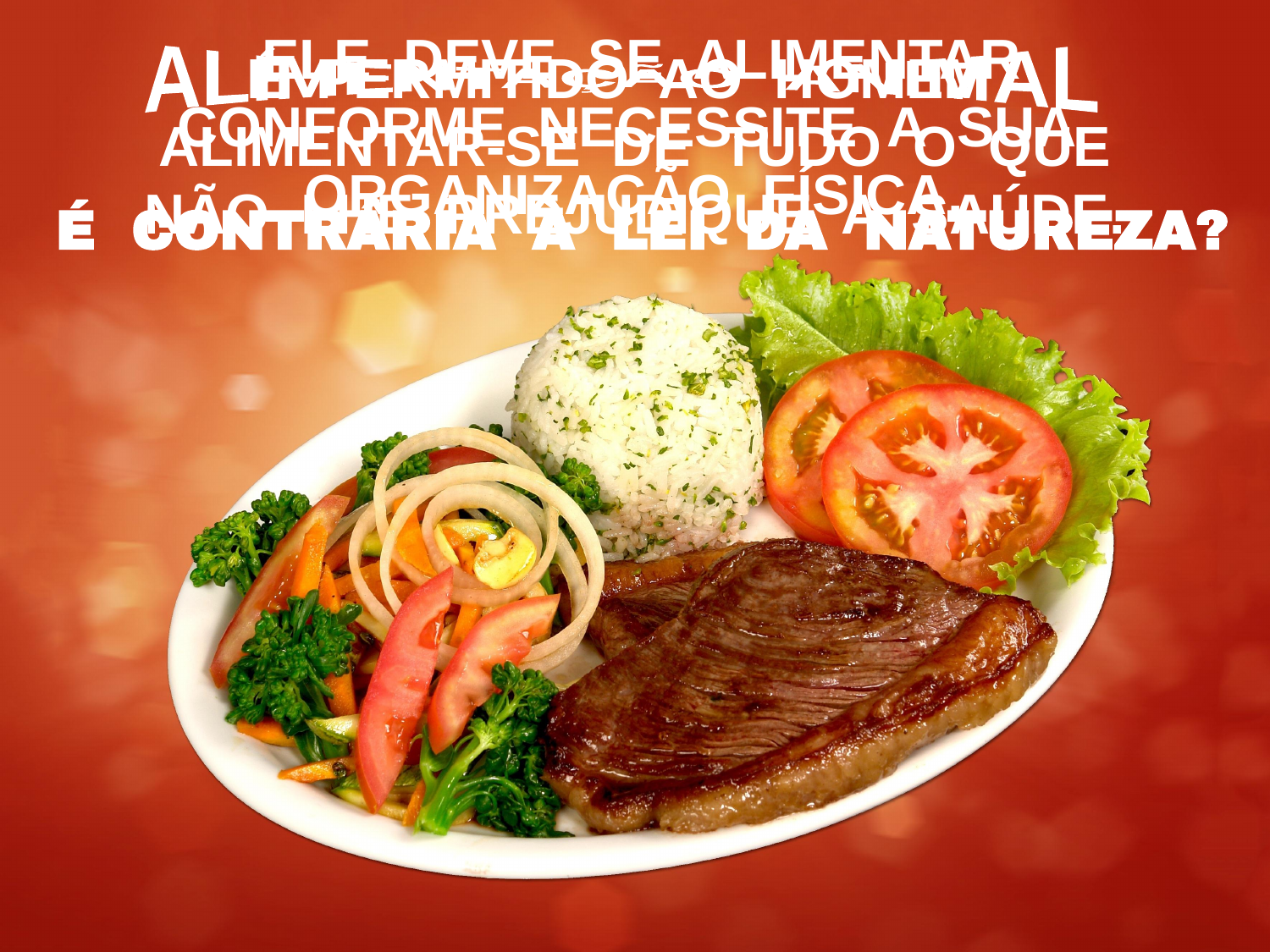

ELE  DEVE  SE  ALIMENTAR
CONFORME  NECESSITE  A  SUA  ORGANIZAÇÃO  FÍSICA.
ALIMENTAÇÃO  ANIMAL
É  PERMITIDO  AO  HOMEM
ALIMENTAR-SE  DE  TUDO  O  QUE
NÃO  LHE  PREJUDIQUE  A  SAÚDE.
 É  CONTRÁRIA  À  LEI  DA  NATUREZA?